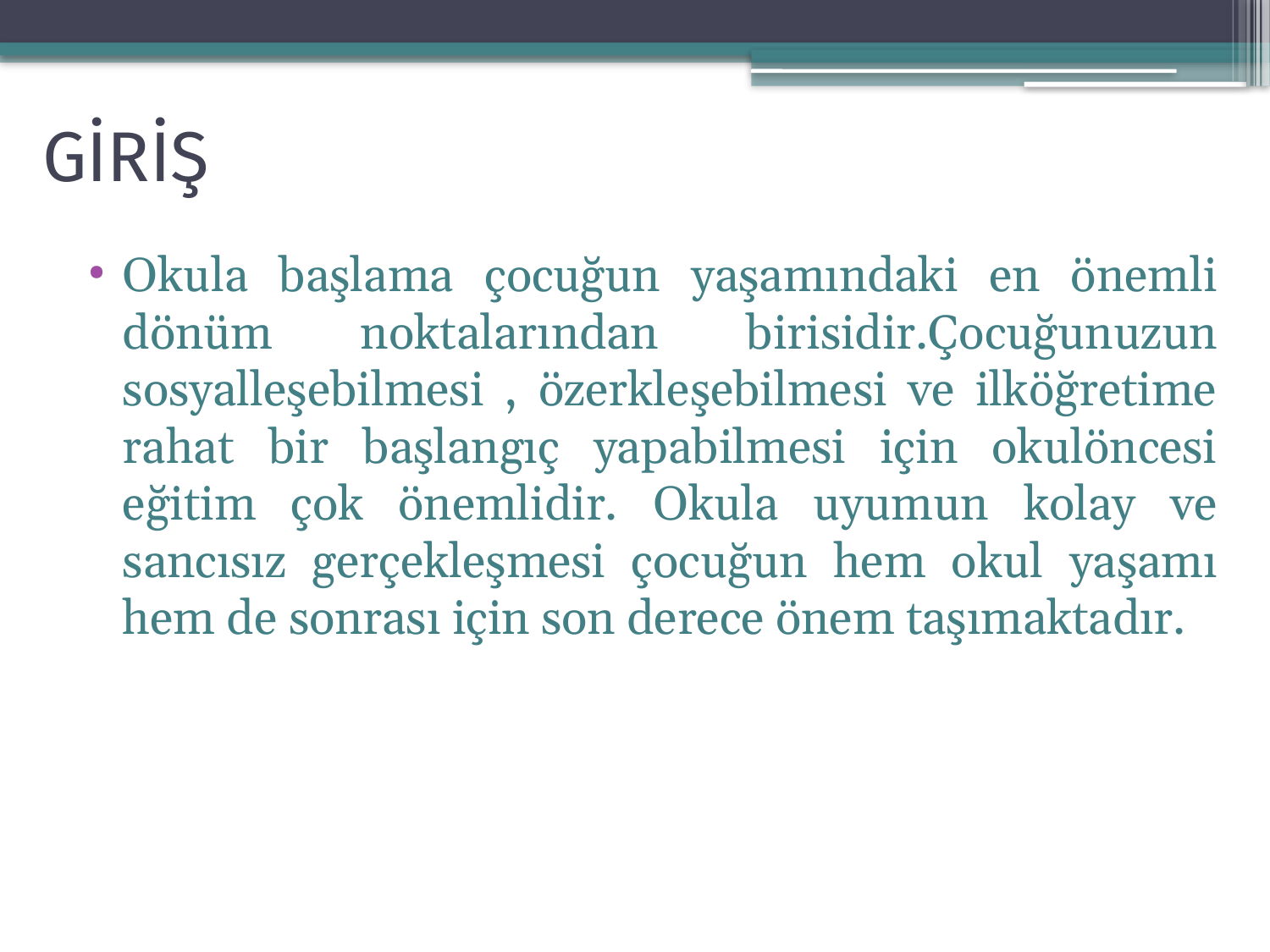

# GİRİŞ
Okula başlama çocuğun yaşamındaki en önemli dönüm noktalarından birisidir.Çocuğunuzun sosyalleşebilmesi , özerkleşebilmesi ve ilköğretime rahat bir başlangıç yapabilmesi için okulöncesi eğitim çok önemlidir. Okula uyumun kolay ve sancısız gerçekleşmesi çocuğun hem okul yaşamı hem de sonrası için son derece önem taşımaktadır.